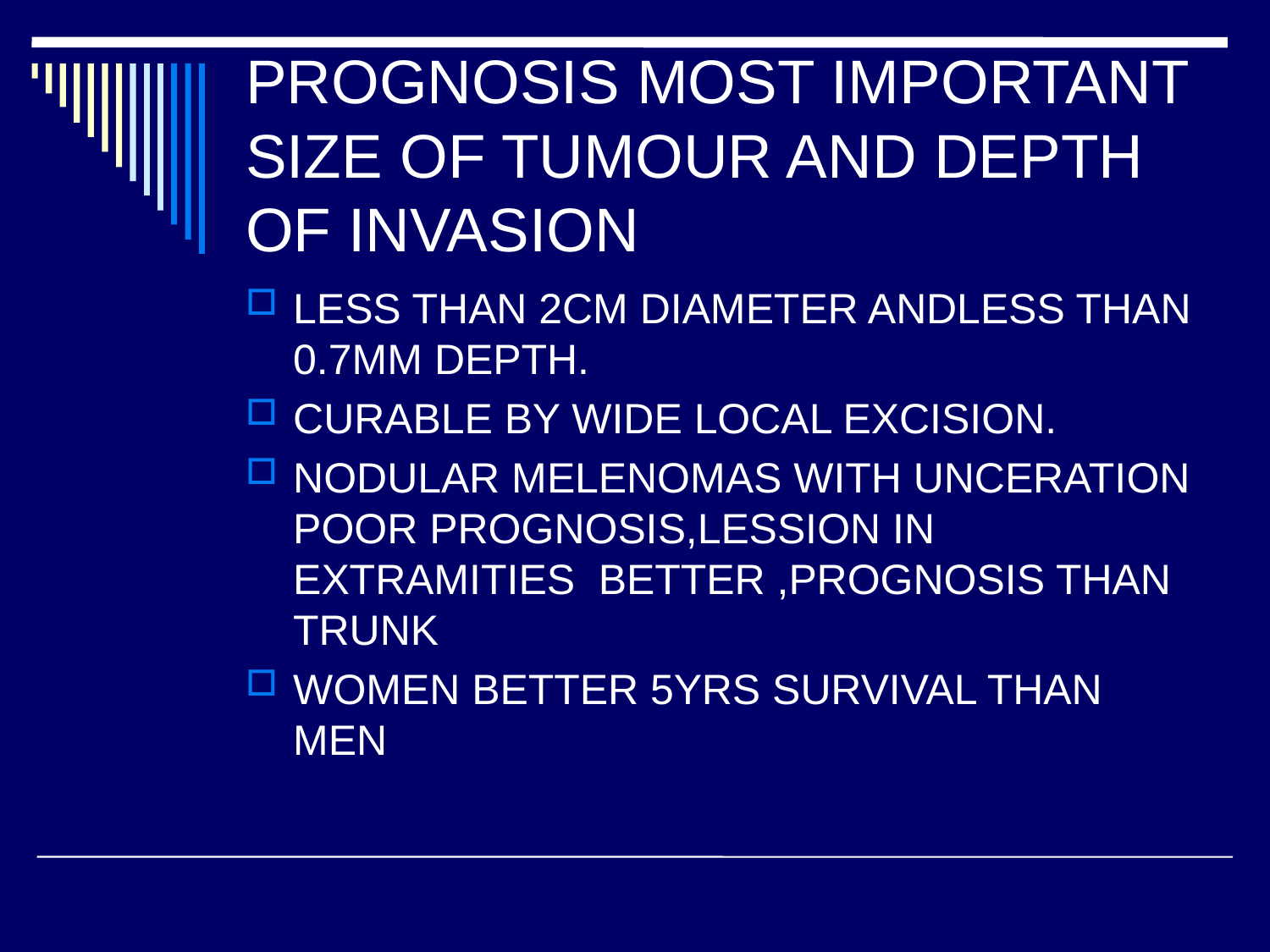

# PROGNOSIS MOST IMPORTANT SIZE OF TUMOUR AND DEPTH OF INVASION
LESS THAN 2CM DIAMETER ANDLESS THAN 0.7MM DEPTH.
CURABLE BY WIDE LOCAL EXCISION.
NODULAR MELENOMAS WITH UNCERATION POOR PROGNOSIS,LESSION IN EXTRAMITIES  BETTER ,PROGNOSIS THAN TRUNK
WOMEN BETTER 5YRS SURVIVAL THAN MEN